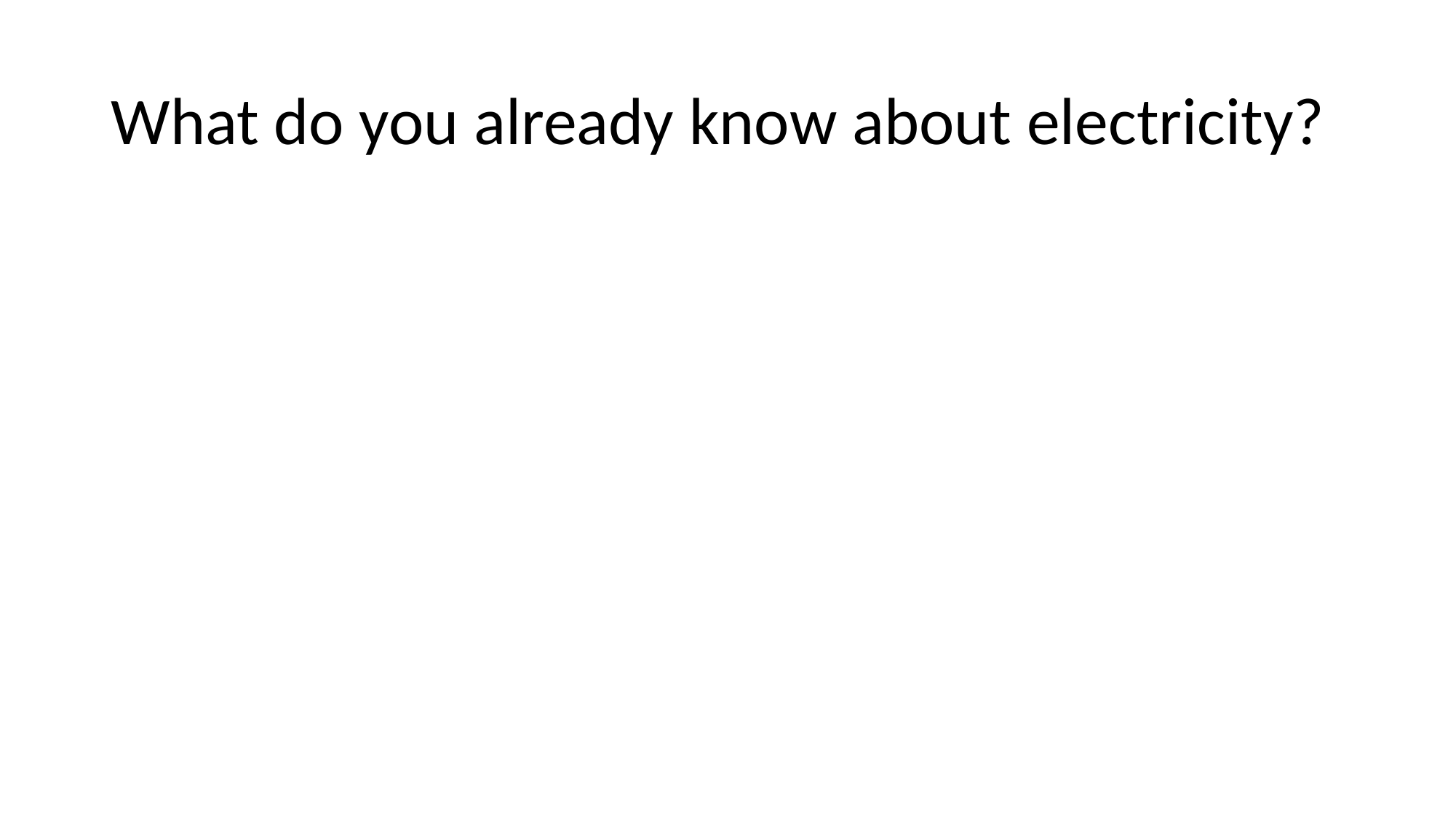

# What do you already know about electricity?